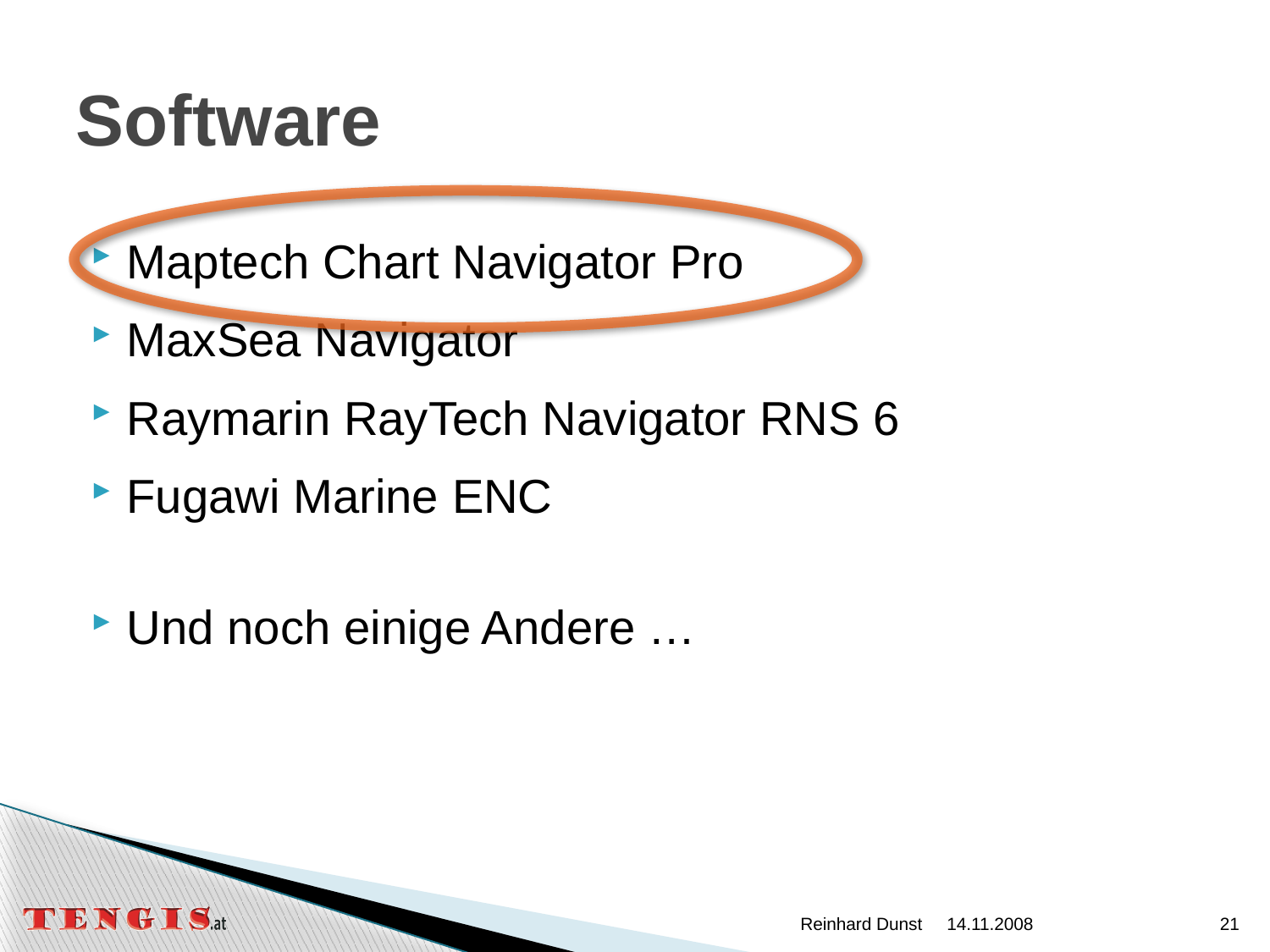

# Software

Maptech Chart Navigator Pro
MaxSea Navigator
Raymarin RayTech Navigator RNS 6
Fugawi Marine ENC
Und noch einige Andere …

Reinhard Dunst
14.11.2008
21